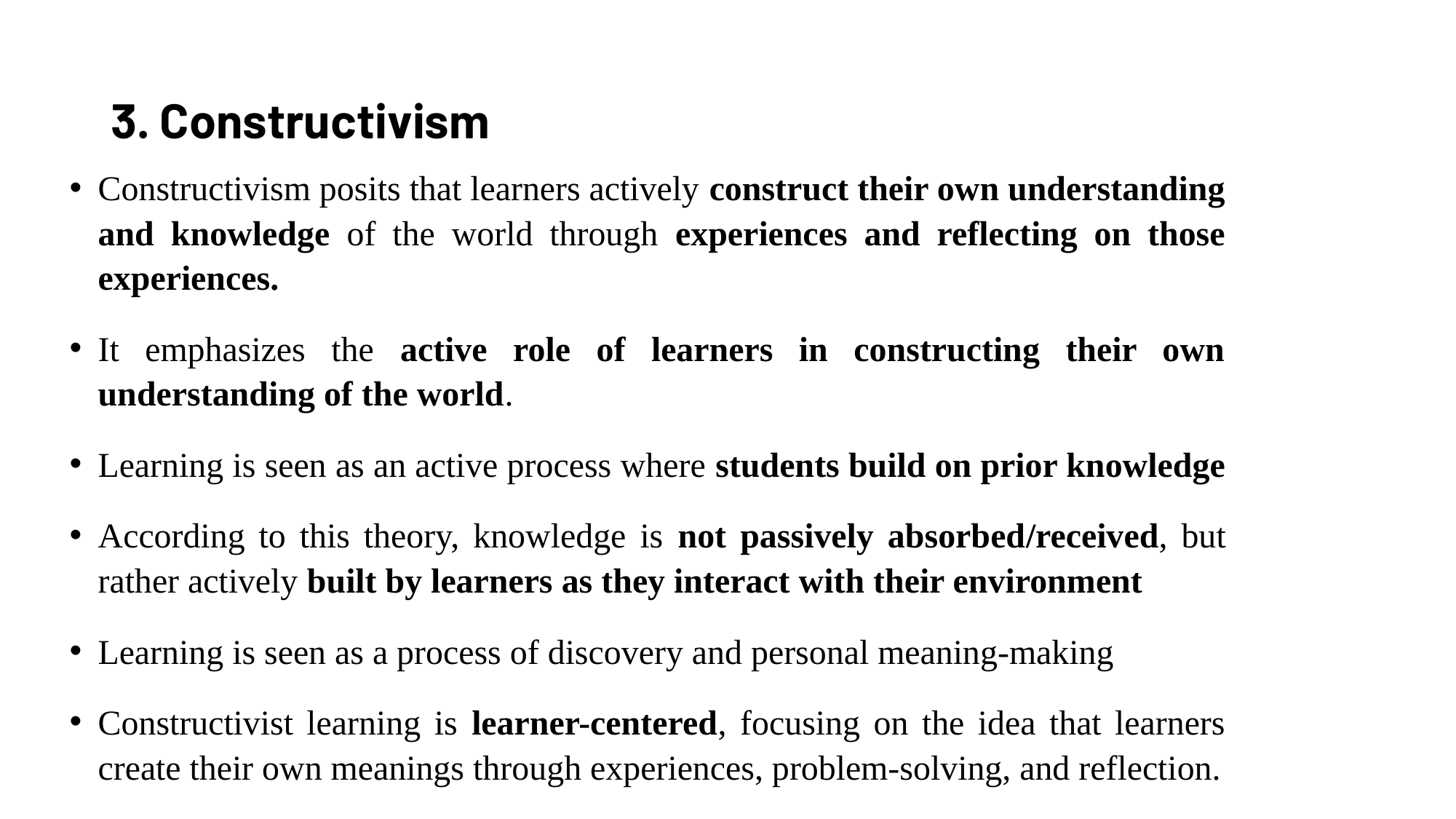

# 3. Constructivism
Constructivism posits that learners actively construct their own understanding and knowledge of the world through experiences and reflecting on those experiences.
It emphasizes the active role of learners in constructing their own understanding of the world.
Learning is seen as an active process where students build on prior knowledge
According to this theory, knowledge is not passively absorbed/received, but rather actively built by learners as they interact with their environment
Learning is seen as a process of discovery and personal meaning-making
Constructivist learning is learner-centered, focusing on the idea that learners create their own meanings through experiences, problem-solving, and reflection.